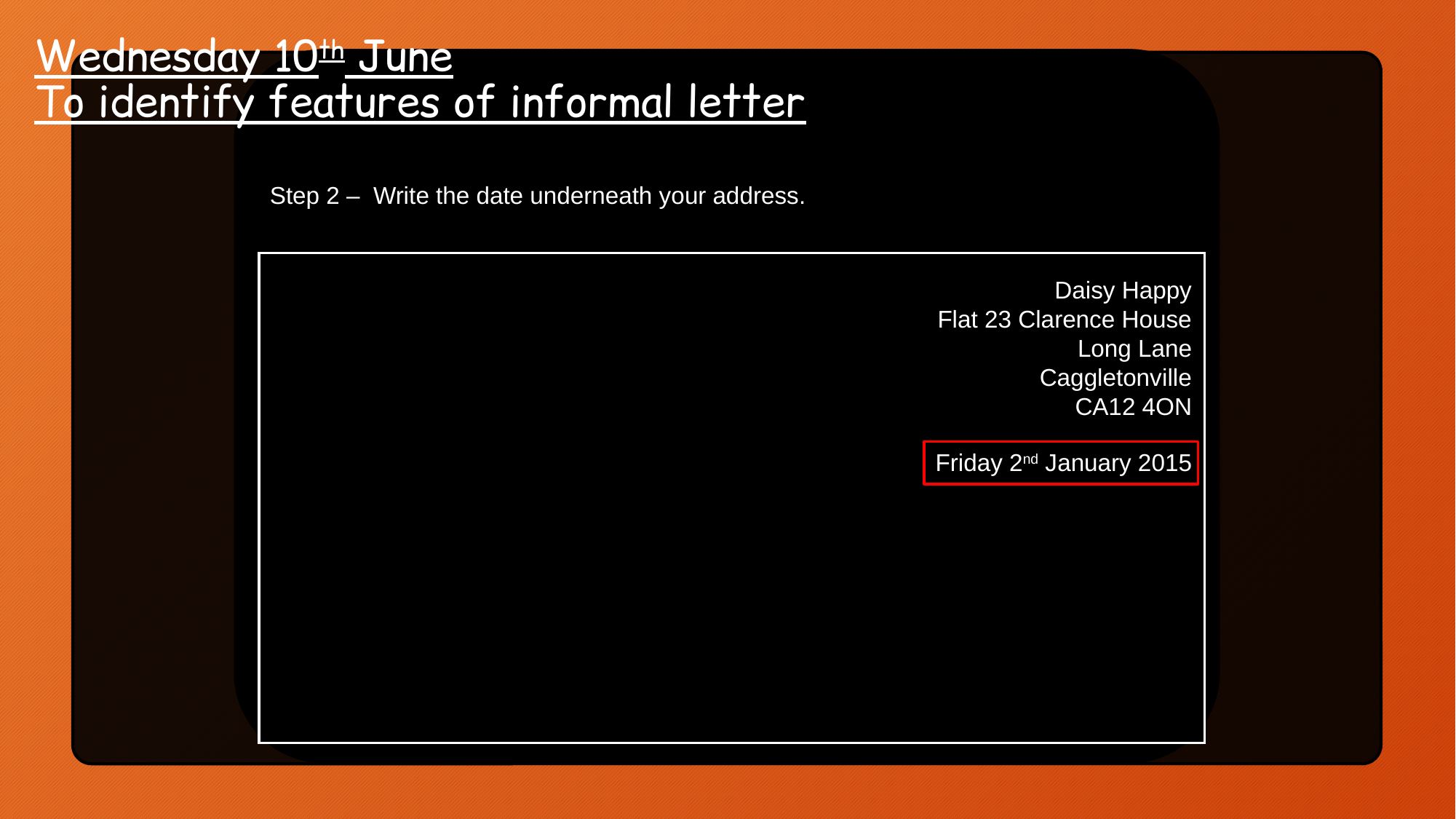

Wednesday 10th June
To identify features of informal letter

Step 2 –  Write the date underneath your address.
    Daisy Happy
					Flat 23 Clarence House
					Long Lane
					Caggletonville
					CA12 4ON

Friday 2nd January 2015